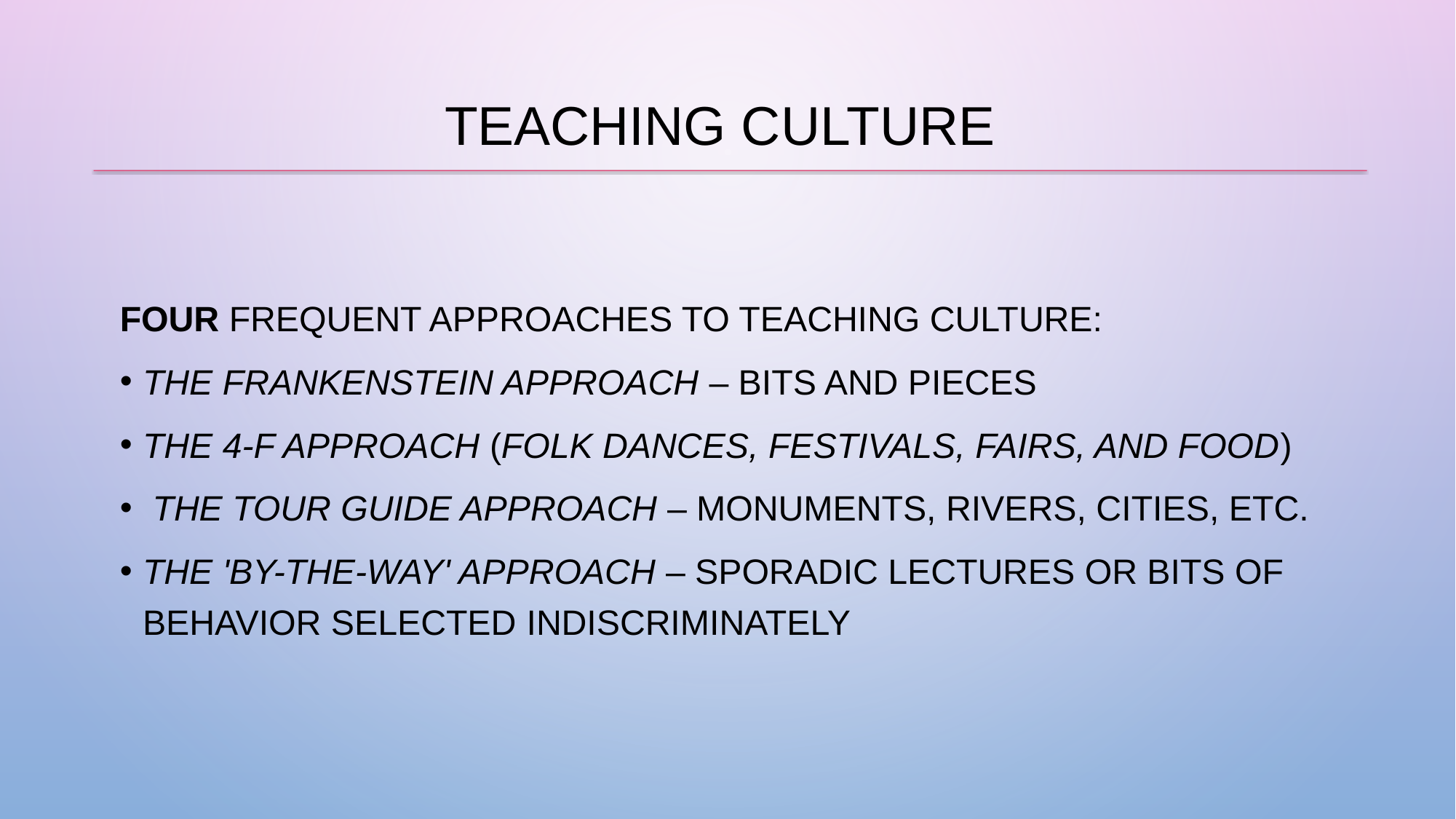

# Teaching culture
Four frequent approaches to teaching culture:
The Frankenstein Approach – bits and pieces
The 4-F Approach (Folk dances, festivals, fairs, and food)
 The Tour Guide Approach – monuments, rivers, cities, etc.
The 'By-The-Way' Approach – sporadic lectures or bits of behavior selected indiscriminately